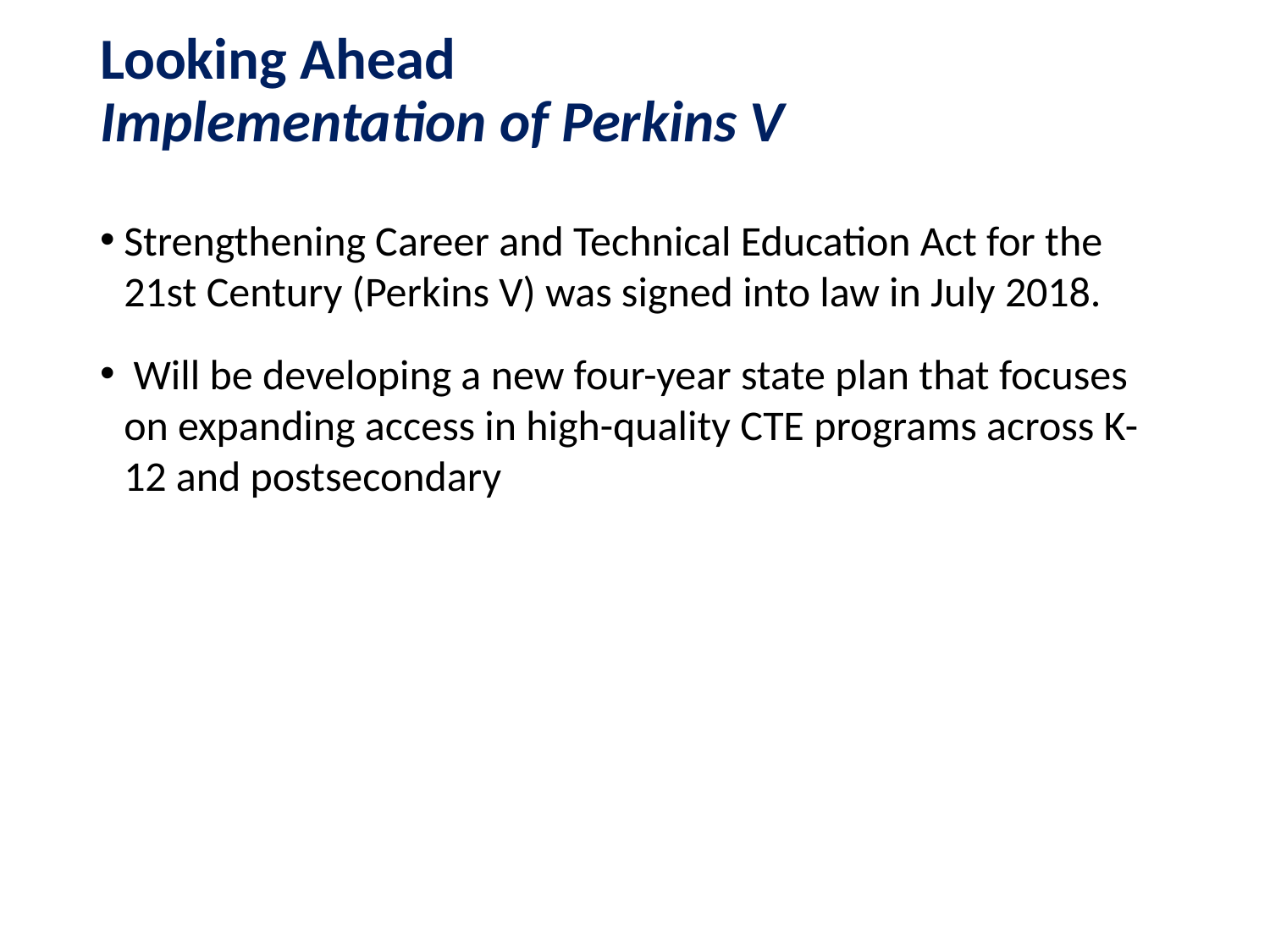

# Looking Ahead Implementation of Perkins V
Strengthening Career and Technical Education Act for the 21st Century (Perkins V) was signed into law in July 2018.
 Will be developing a new four-year state plan that focuses on expanding access in high-quality CTE programs across K-12 and postsecondary